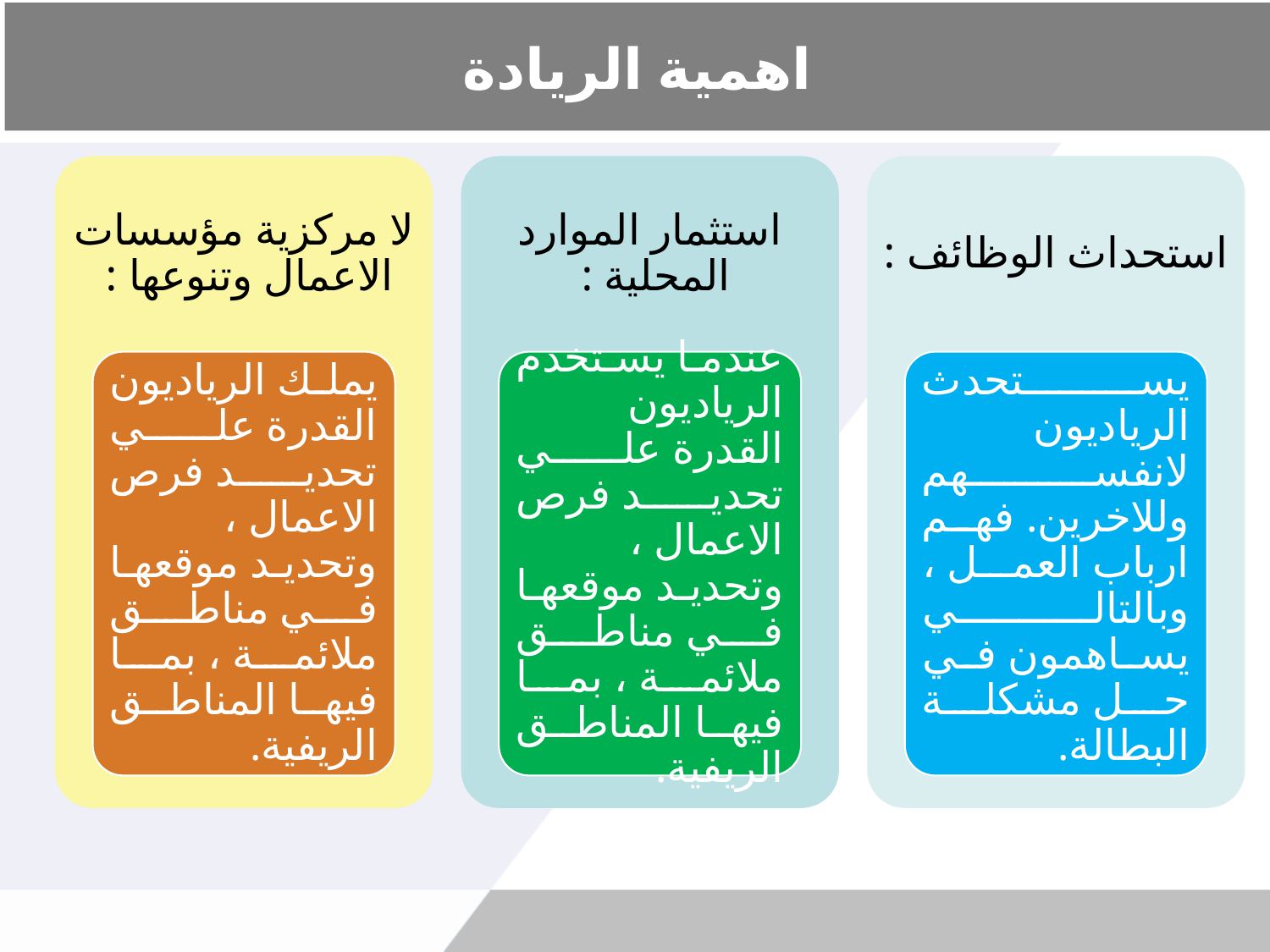

# اهمية الريادة
لا مركزية مؤسسات الاعمال وتنوعها :
استثمار الموارد المحلية :
استحداث الوظائف :
يملك الرياديون القدرة علي تحديد فرص الاعمال ، وتحديد موقعها في مناطق ملائمة ، بما فيها المناطق الريفية.
عندما يستخدم الرياديون القدرة علي تحديد فرص الاعمال ، وتحديد موقعها في مناطق ملائمة ، بما فيها المناطق الريفية.
يستحدث الرياديون لانفسهم وللاخرين. فهم ارباب العمل ، وبالتالي يساهمون في حل مشكلة البطالة.